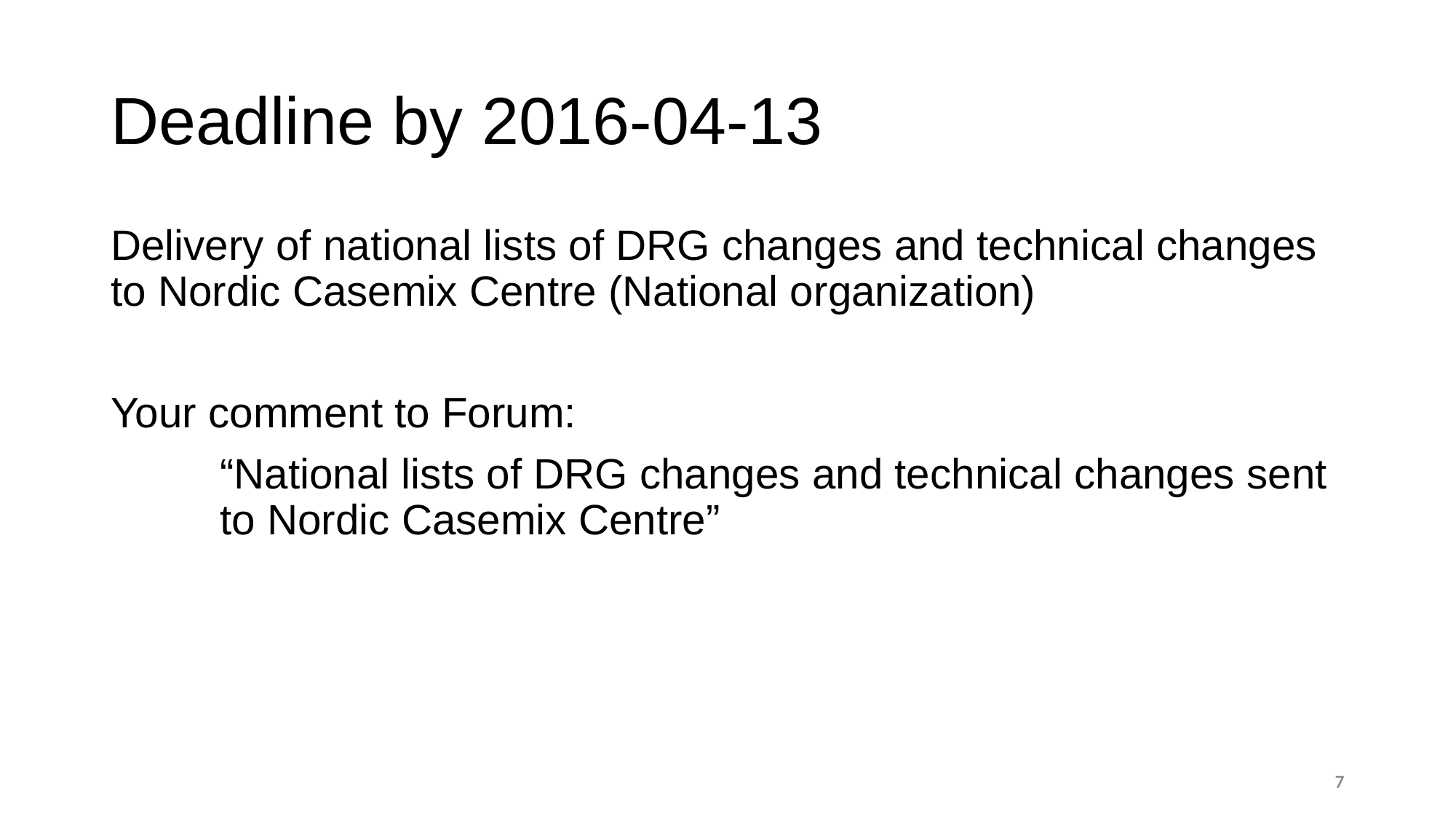

# Deadline by 2016-04-13
Delivery of national lists of DRG changes and technical changes to Nordic Casemix Centre (National organization)

Your comment to Forum:
	“National lists of DRG changes and technical changes sent 	to Nordic Casemix Centre”

7